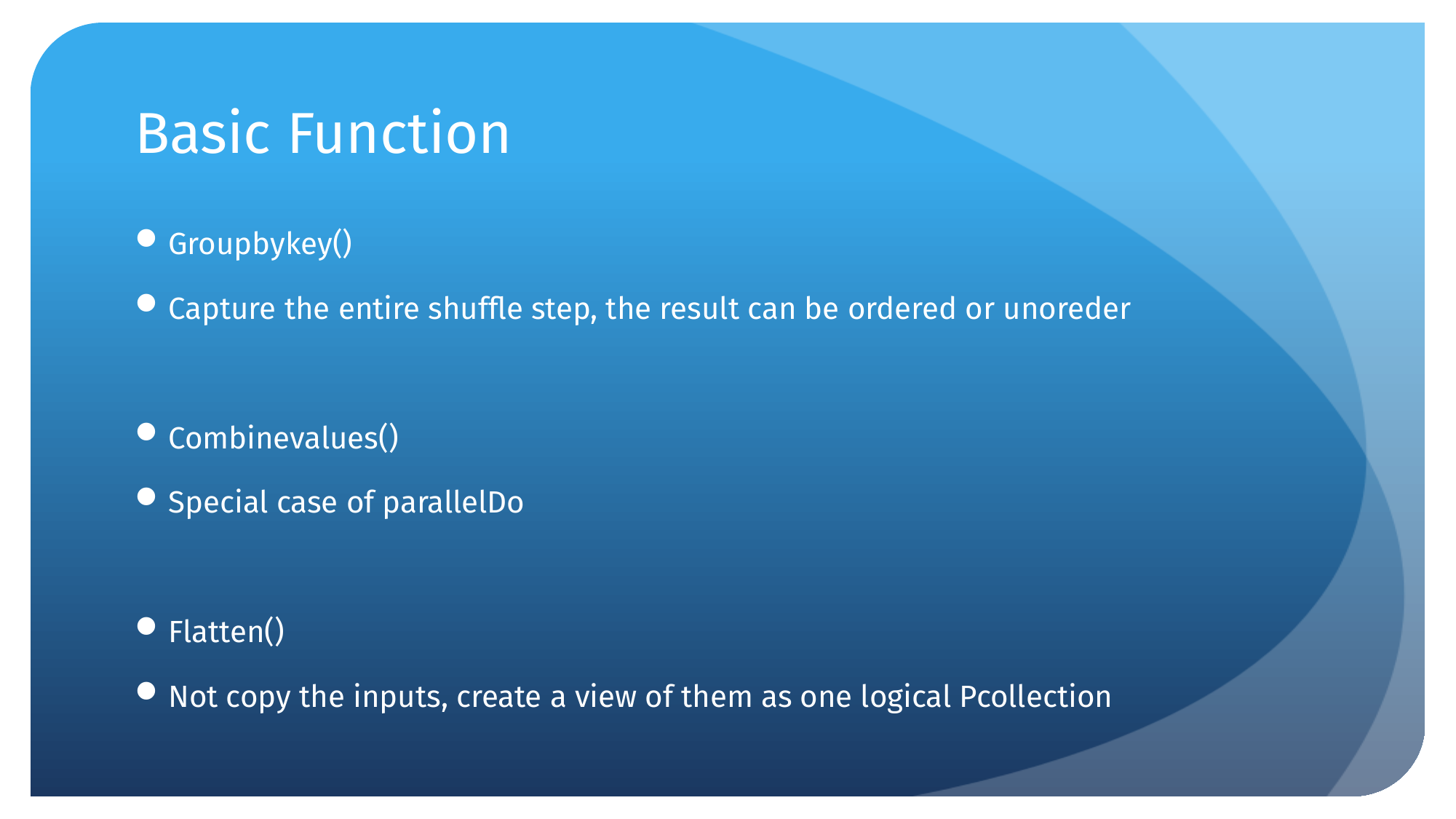

# Basic Function
Groupbykey()
Capture the entire shuffle step, the result can be ordered or unoreder

Combinevalues()
Special case of parallelDo

Flatten()
Not copy the inputs, create a view of them as one logical Pcollection